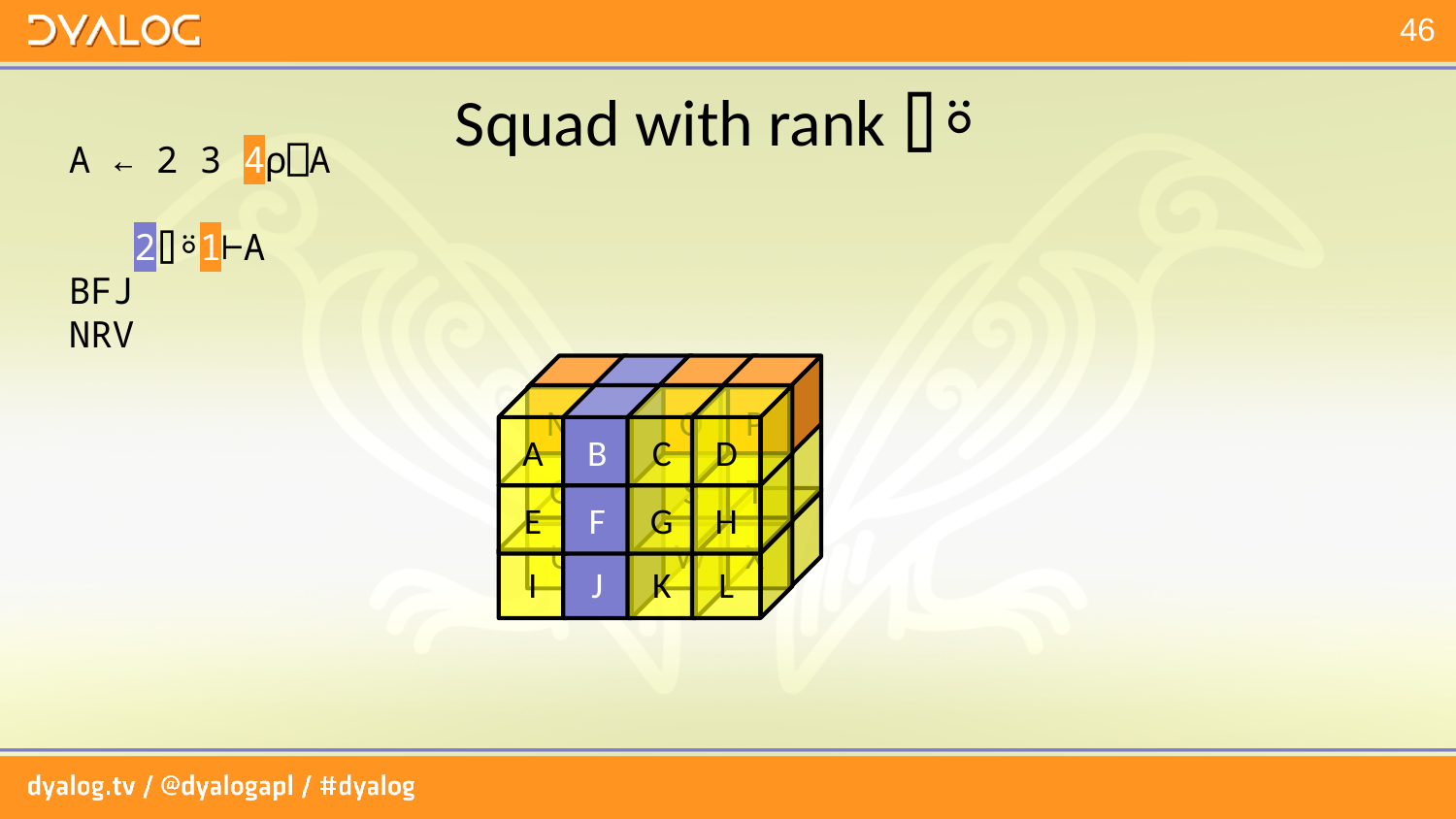

# Squad with rank ⌷⍤
A ← 2 3 4⍴⎕A

   2⌷⍤1⊢A
BFJ
NRV
M
N
O
P
A
B
C
D
Q
R
S
T
E
F
G
H

U
V
W
X
I
J
K
L